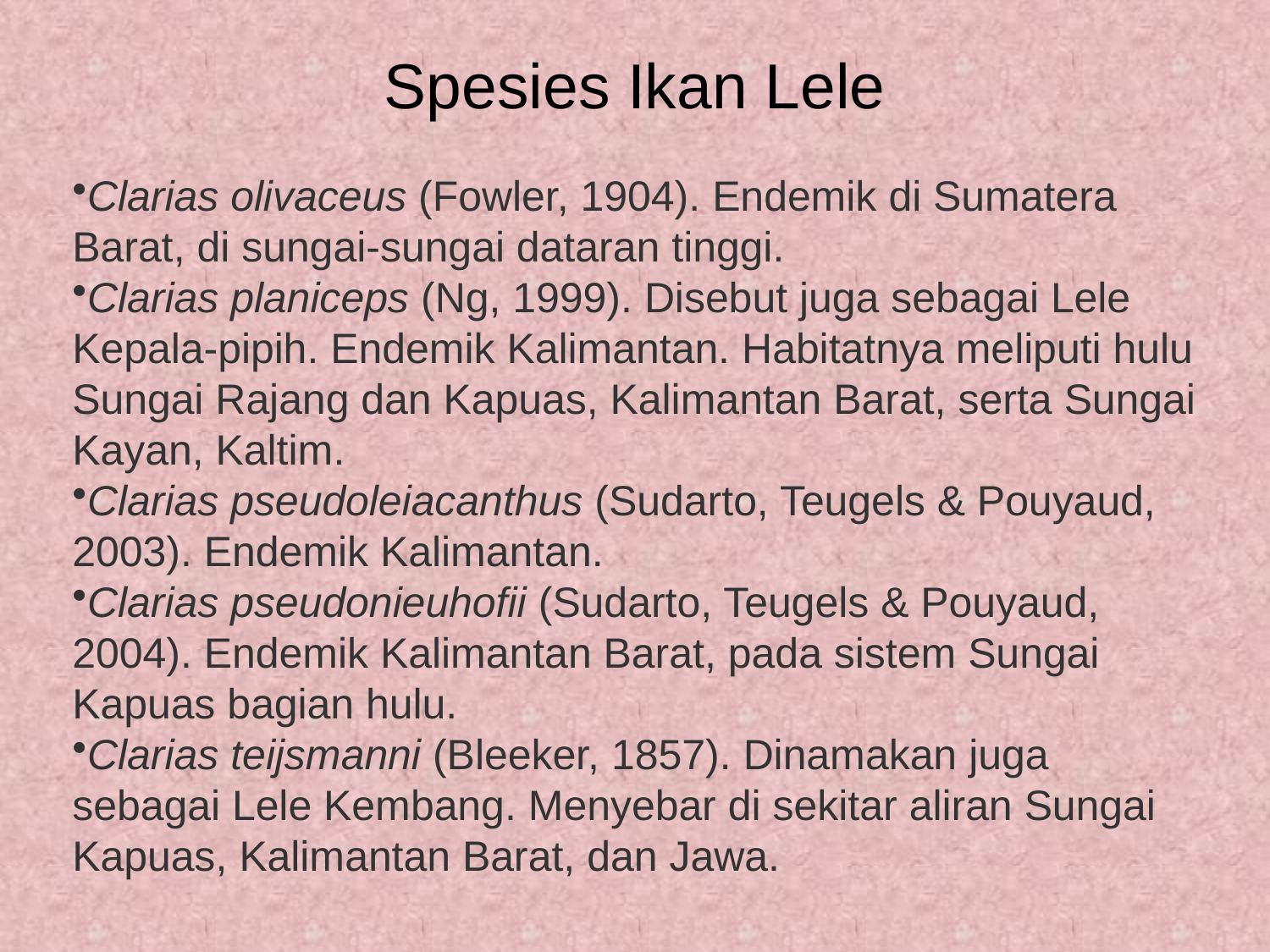

# Spesies Ikan Lele
Clarias olivaceus (Fowler, 1904). Endemik di Sumatera Barat, di sungai-sungai dataran tinggi.
Clarias planiceps (Ng, 1999). Disebut juga sebagai Lele Kepala-pipih. Endemik Kalimantan. Habitatnya meliputi hulu Sungai Rajang dan Kapuas, Kalimantan Barat, serta Sungai Kayan, Kaltim.
Clarias pseudoleiacanthus (Sudarto, Teugels & Pouyaud, 2003). Endemik Kalimantan.
Clarias pseudonieuhofii (Sudarto, Teugels & Pouyaud, 2004). Endemik Kalimantan Barat, pada sistem Sungai Kapuas bagian hulu.
Clarias teijsmanni (Bleeker, 1857). Dinamakan juga sebagai Lele Kembang. Menyebar di sekitar aliran Sungai Kapuas, Kalimantan Barat, dan Jawa.